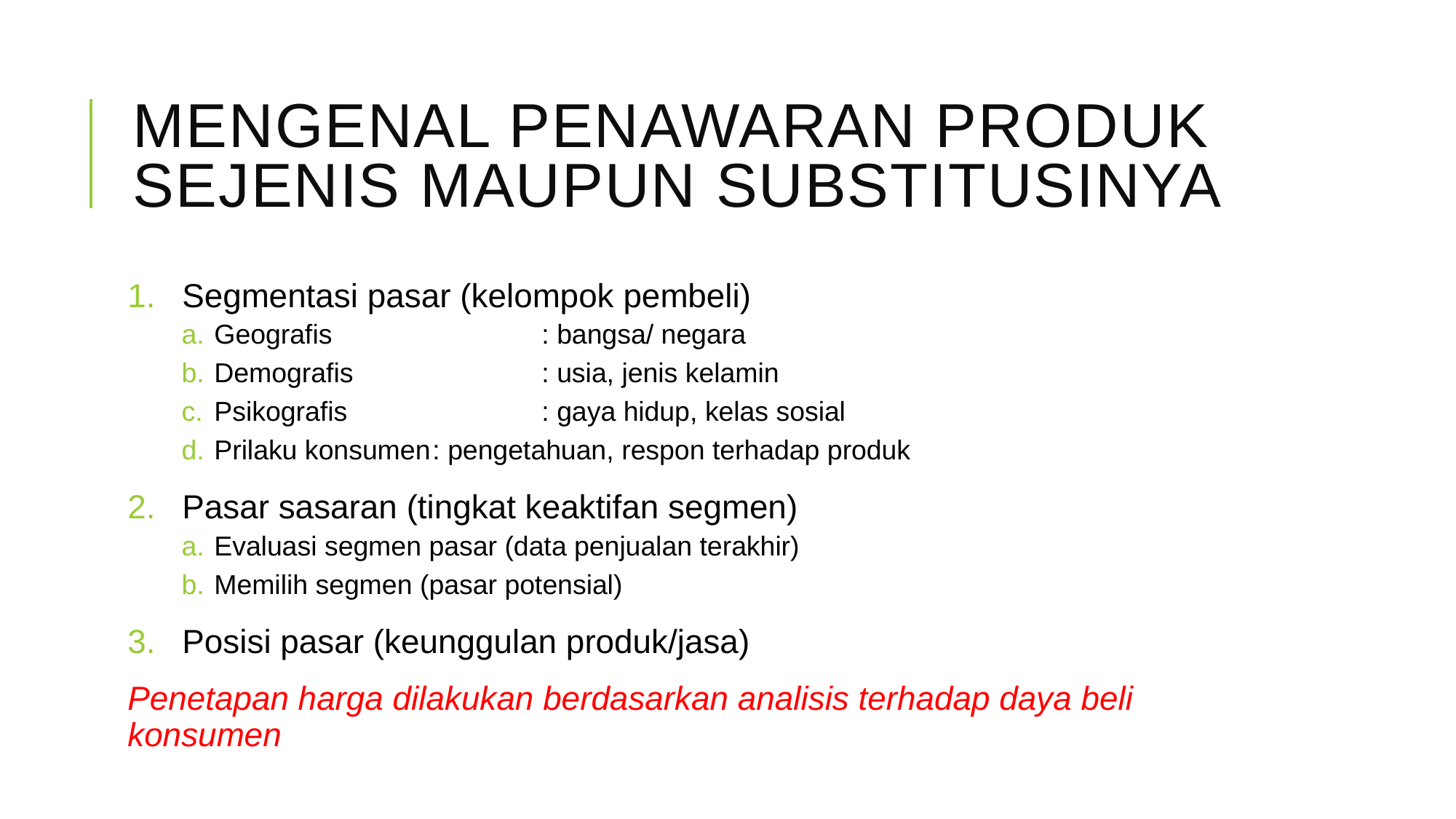

# Mengenal penawaran produk sejenis maupun substitusinya
Segmentasi pasar (kelompok pembeli)
Geografis		: bangsa/ negara
Demografis		: usia, jenis kelamin
Psikografis		: gaya hidup, kelas sosial
Prilaku konsumen	: pengetahuan, respon terhadap produk
Pasar sasaran (tingkat keaktifan segmen)
Evaluasi segmen pasar (data penjualan terakhir)
Memilih segmen (pasar potensial)
Posisi pasar (keunggulan produk/jasa)
Penetapan harga dilakukan berdasarkan analisis terhadap daya beli konsumen